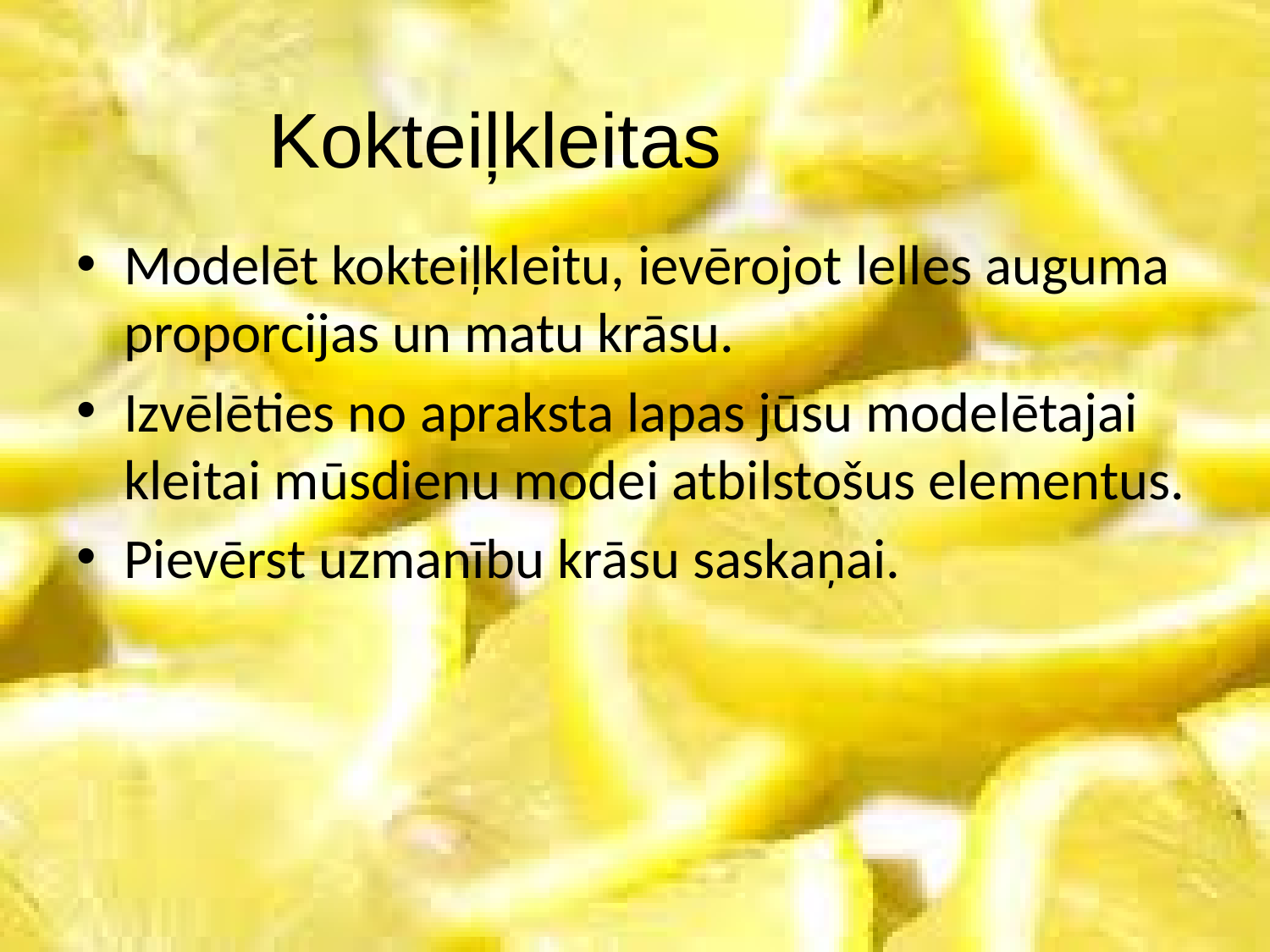

Kokteiļkleitas
Modelēt kokteiļkleitu, ievērojot lelles auguma proporcijas un matu krāsu.
Izvēlēties no apraksta lapas jūsu modelētajai kleitai mūsdienu modei atbilstošus elementus.
Pievērst uzmanību krāsu saskaņai.